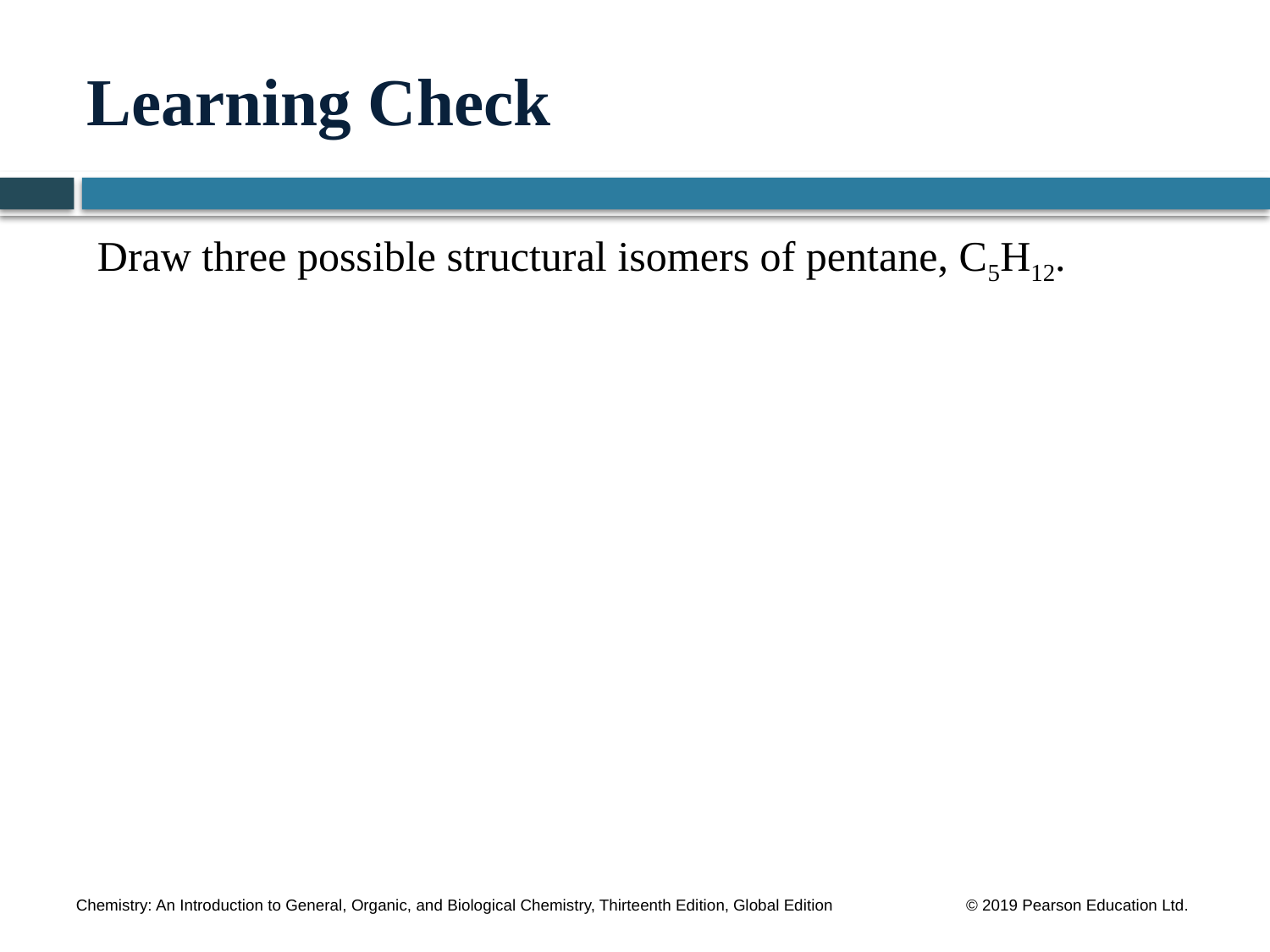

# Learning Check
Draw three possible structural isomers of pentane, C5H12.